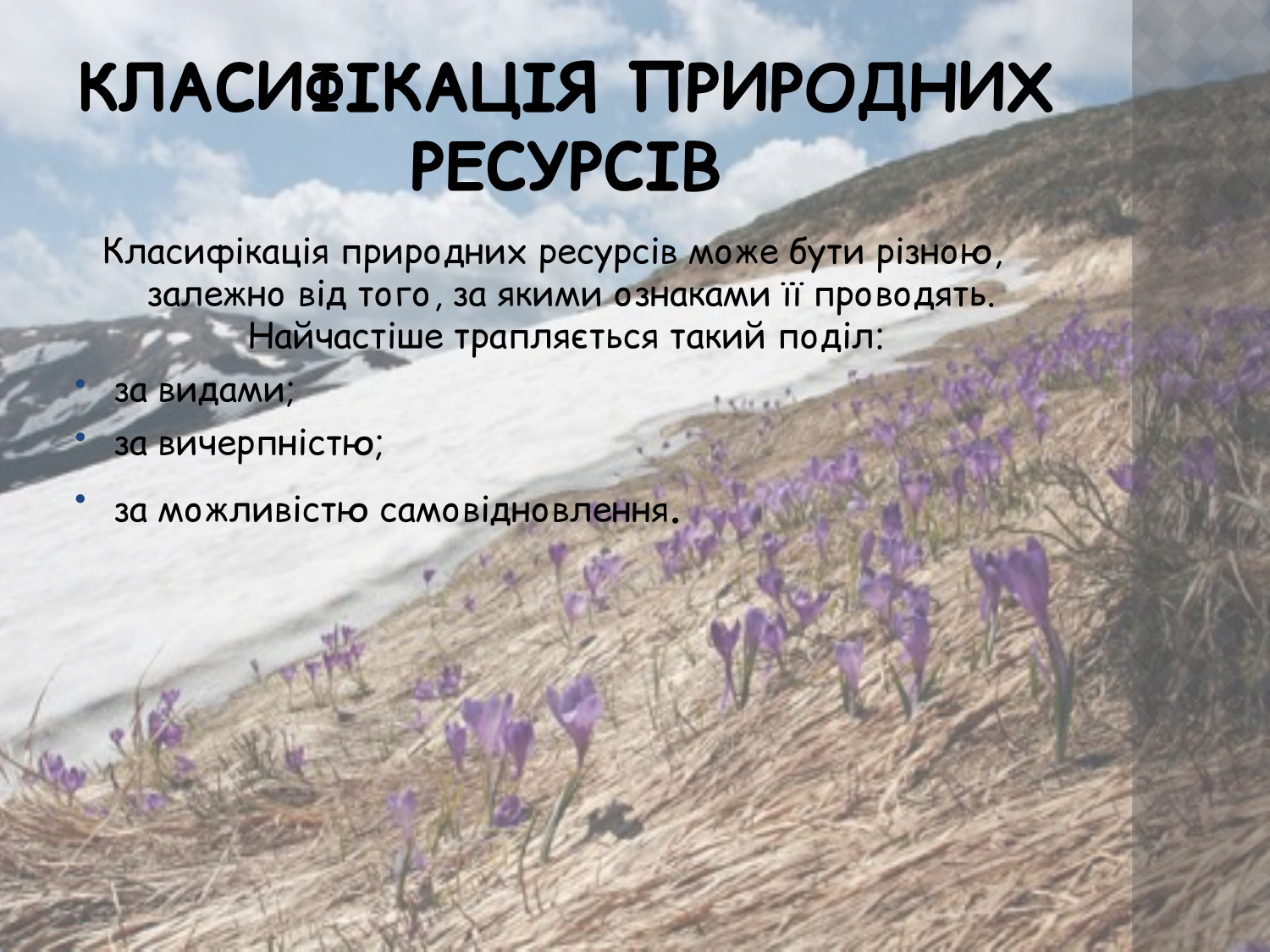

# Класифікація природних ресурсів
Класифікація природних ресурсів може бути різною, залежно від того, за якими ознаками її проводять. Найчастіше трапляється такий поділ:
за видами;
за вичерпністю;
за можливістю самовідновлення.